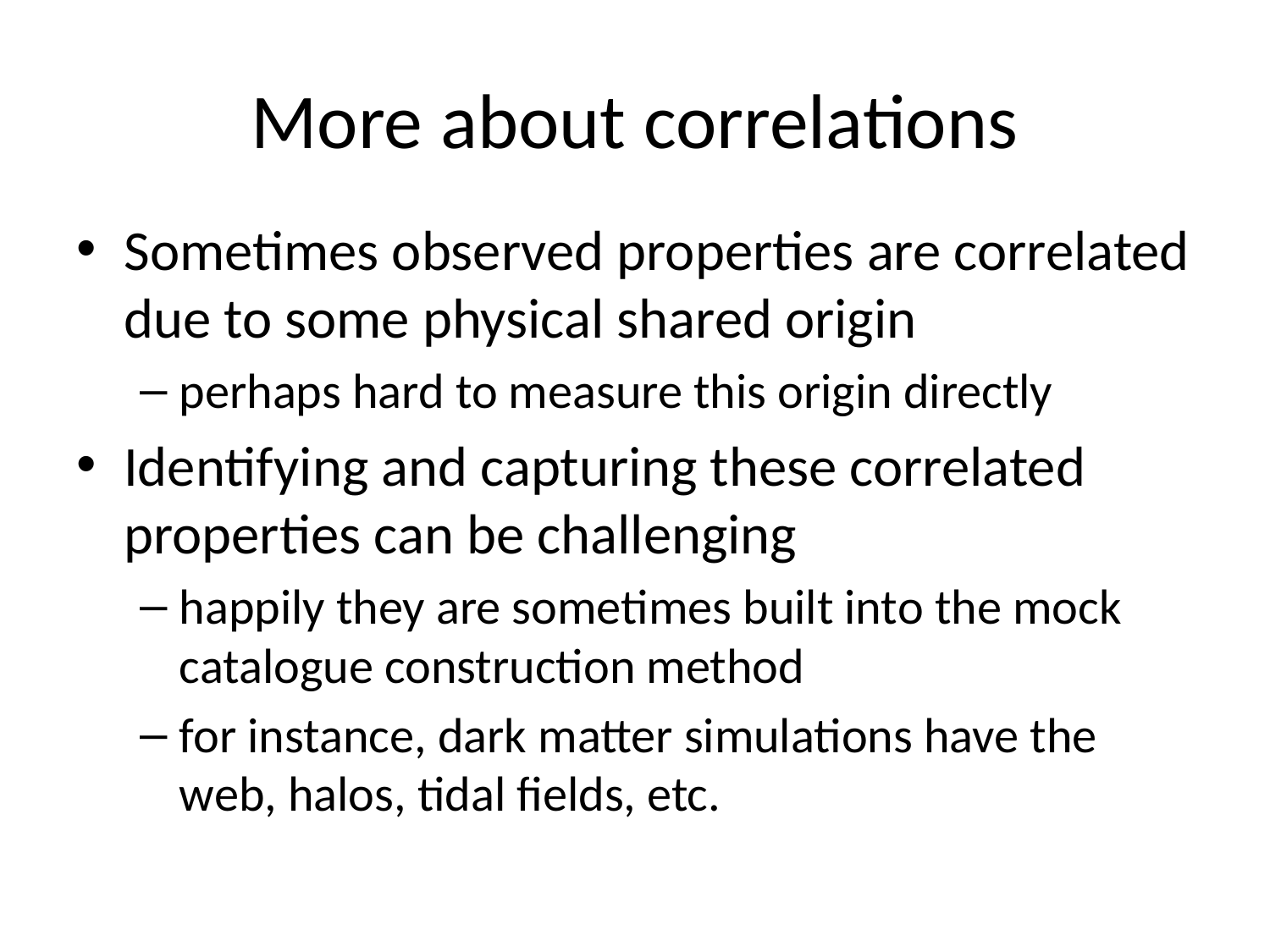

# More about correlations
Sometimes observed properties are correlated due to some physical shared origin
perhaps hard to measure this origin directly
Identifying and capturing these correlated properties can be challenging
happily they are sometimes built into the mock catalogue construction method
for instance, dark matter simulations have the web, halos, tidal fields, etc.